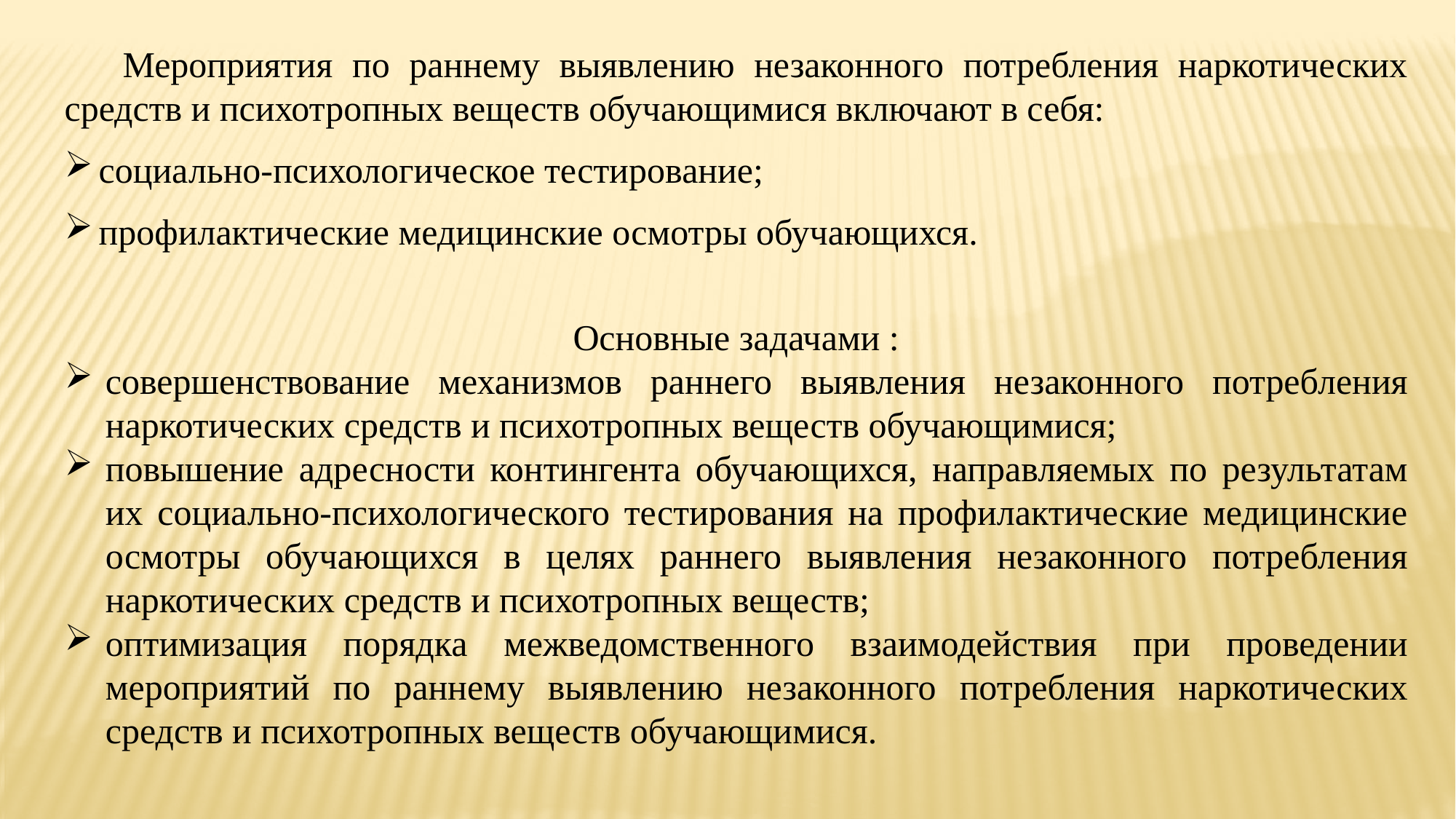

Мероприятия по раннему выявлению незаконного потребления наркотических средств и психотропных веществ обучающимися включают в себя:
социально-психологическое тестирование;
профилактические медицинские осмотры обучающихся.

Основные задачами :
совершенствование механизмов раннего выявления незаконного потребления наркотических средств и психотропных веществ обучающимися;
повышение адресности контингента обучающихся, направляемых по результатам их социально-психологического тестирования на профилактические медицинские осмотры обучающихся в целях раннего выявления незаконного потребления наркотических средств и психотропных веществ;
оптимизация порядка межведомственного взаимодействия при проведении мероприятий по раннему выявлению незаконного потребления наркотических средств и психотропных веществ обучающимися.